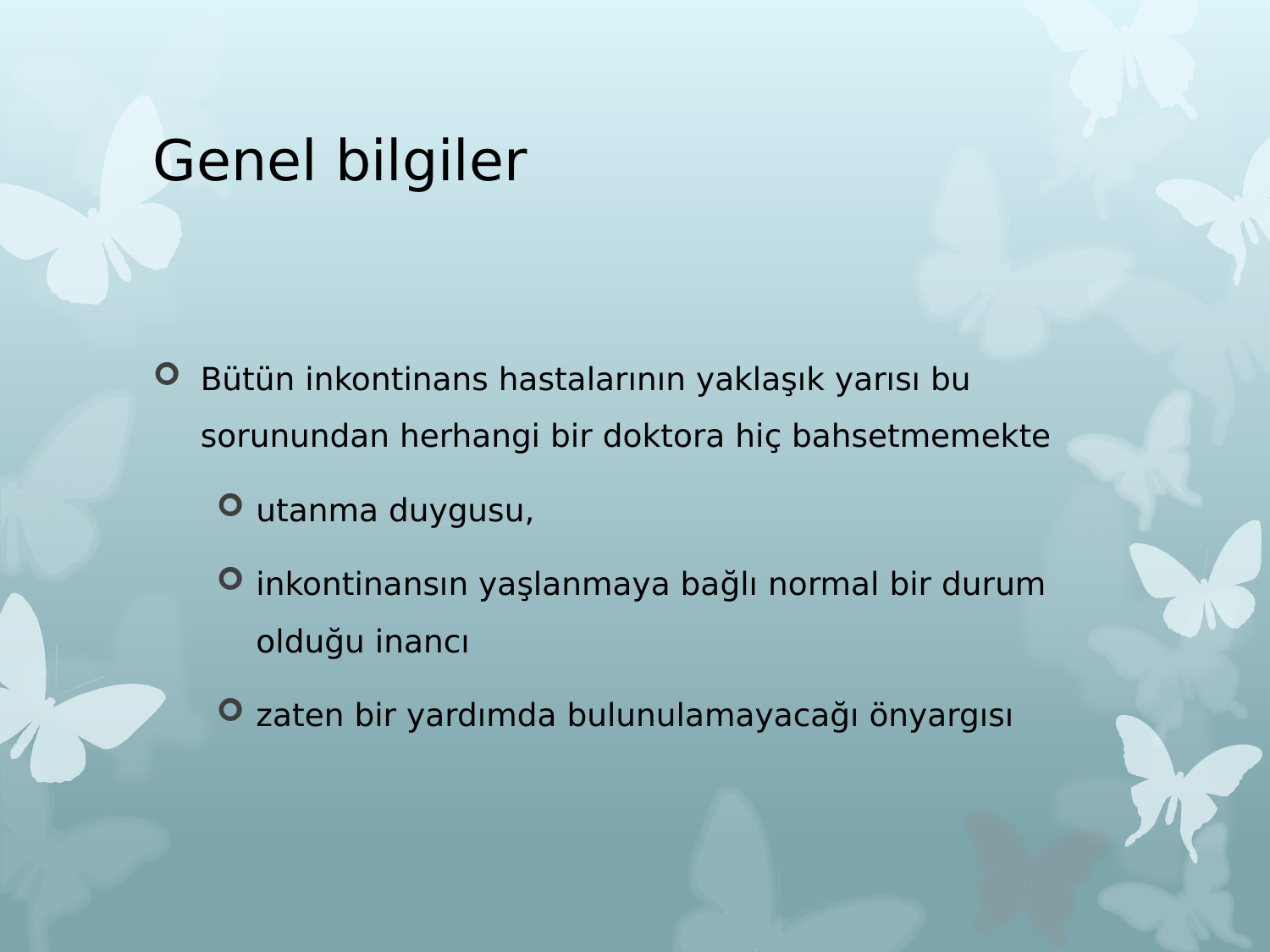

# Genel bilgiler
Bütün inkontinans hastalarının yaklaşık yarısı bu sorunundan herhangi bir doktora hiç bahsetmemekte
utanma duygusu,
inkontinansın yaşlanmaya bağlı normal bir durum olduğu inancı
zaten bir yardımda bulunulamayacağı önyargısı